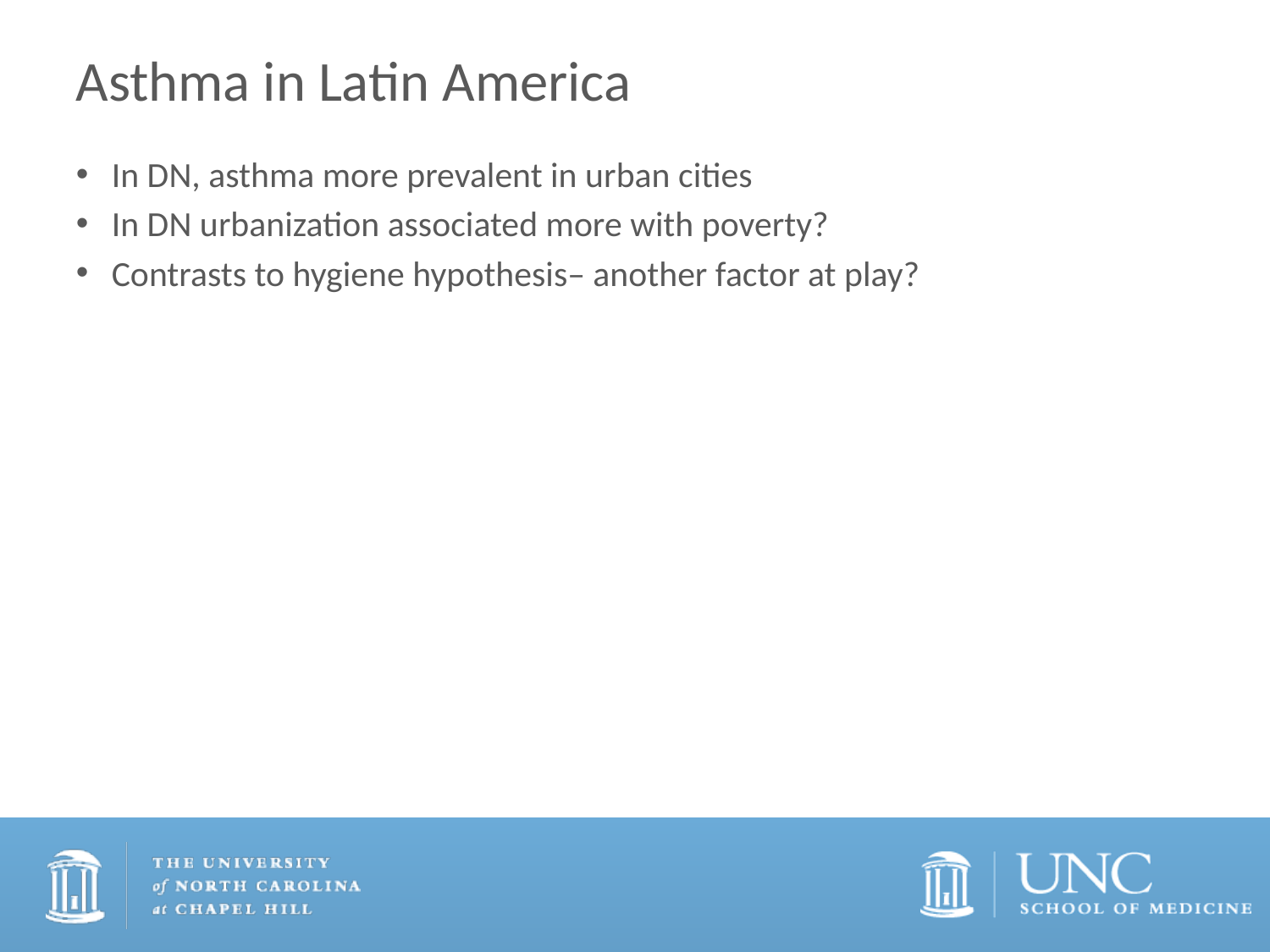

# Asthma in Latin America
In DN, asthma more prevalent in urban cities
In DN urbanization associated more with poverty?
Contrasts to hygiene hypothesis– another factor at play?